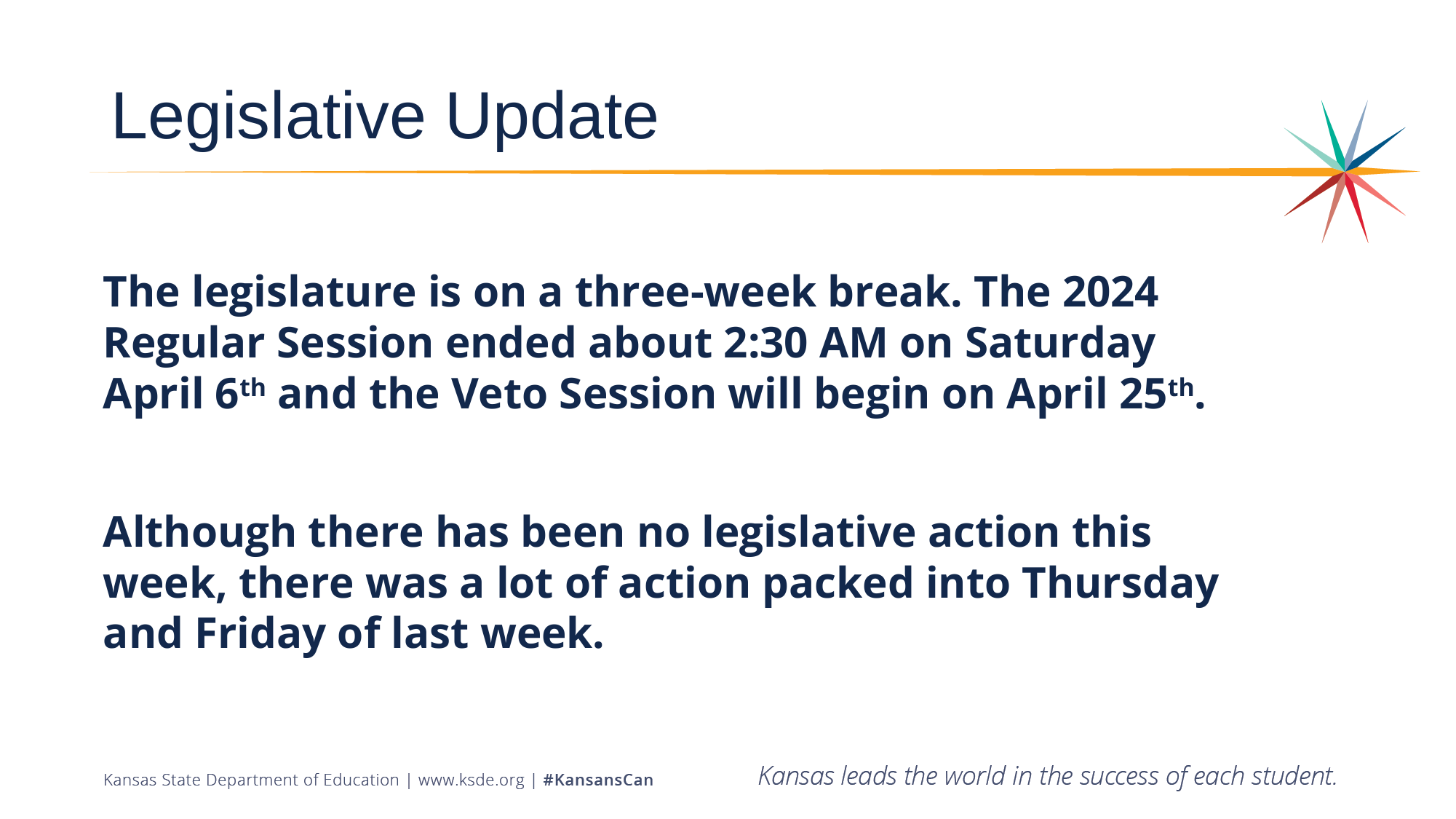

# Legislative Update
The legislature is on a three-week break. The 2024 Regular Session ended about 2:30 AM on Saturday April 6th and the Veto Session will begin on April 25th.

Although there has been no legislative action this week, there was a lot of action packed into Thursday and Friday of last week.